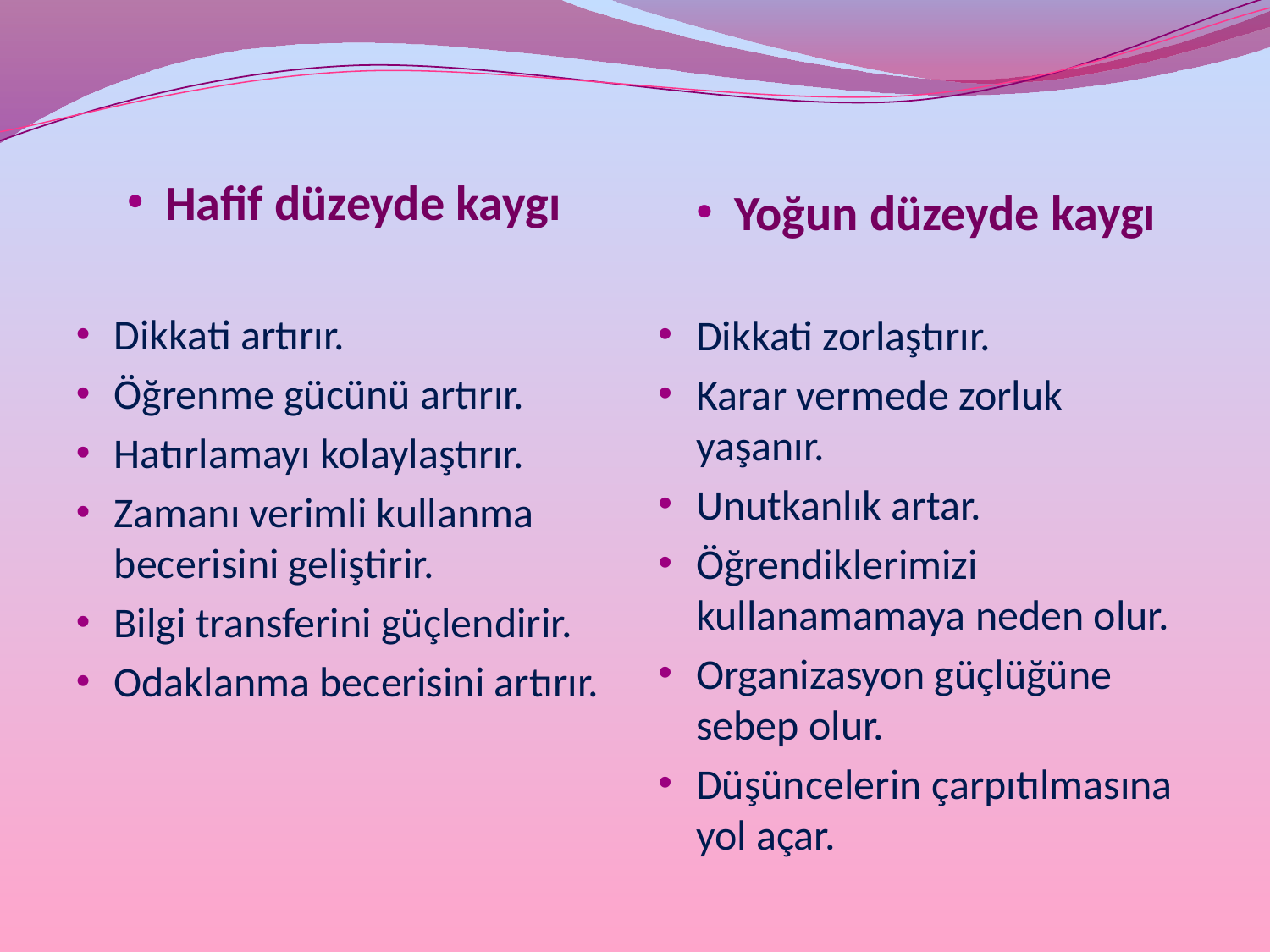

Hafif düzeyde kaygı

Dikkati artırır.
Öğrenme gücünü artırır.
Hatırlamayı kolaylaştırır.
Zamanı verimli kullanma becerisini geliştirir.
Bilgi transferini güçlendirir.
Odaklanma becerisini artırır.

Yoğun düzeyde kaygı

Dikkati zorlaştırır.
Karar vermede zorluk yaşanır.
Unutkanlık artar.
Öğrendiklerimizi kullanamamaya neden olur.
Organizasyon güçlüğüne sebep olur.
Düşüncelerin çarpıtılmasına yol açar.